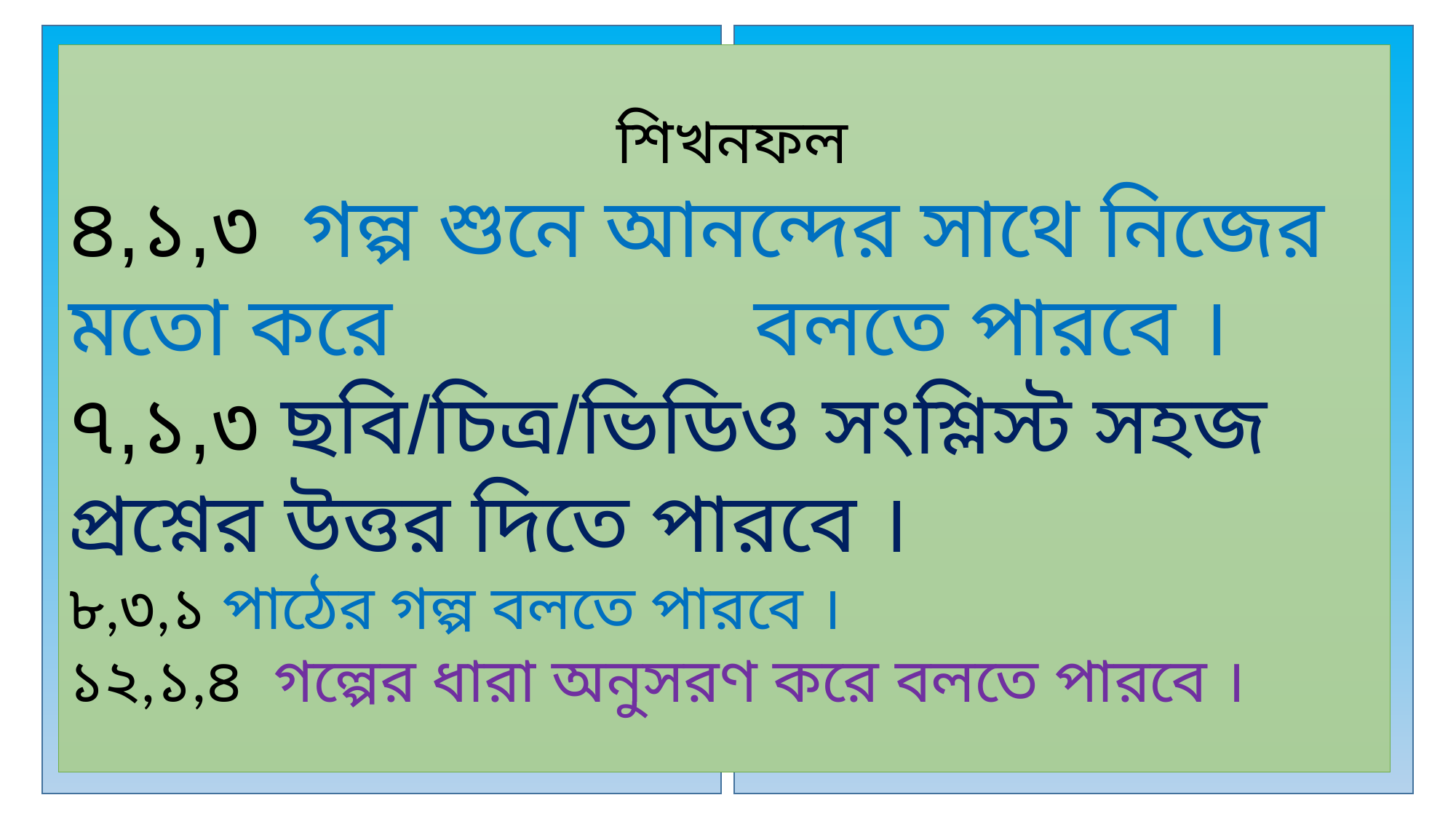

শিখনফল
৪,১,৩  গল্প শুনে আনন্দের সাথে নিজের মতো করে                 বলতে পারবে ।
৭,১,৩ ছবি/চিত্র/ভিডিও সংশ্লিস্ট সহজ প্রশ্নের উত্তর দিতে পারবে ।
৮,৩,১ পাঠের গল্প বলতে পারবে ।
১২,১,৪  গল্পের ধারা অনুসরণ করে বলতে পারবে ।